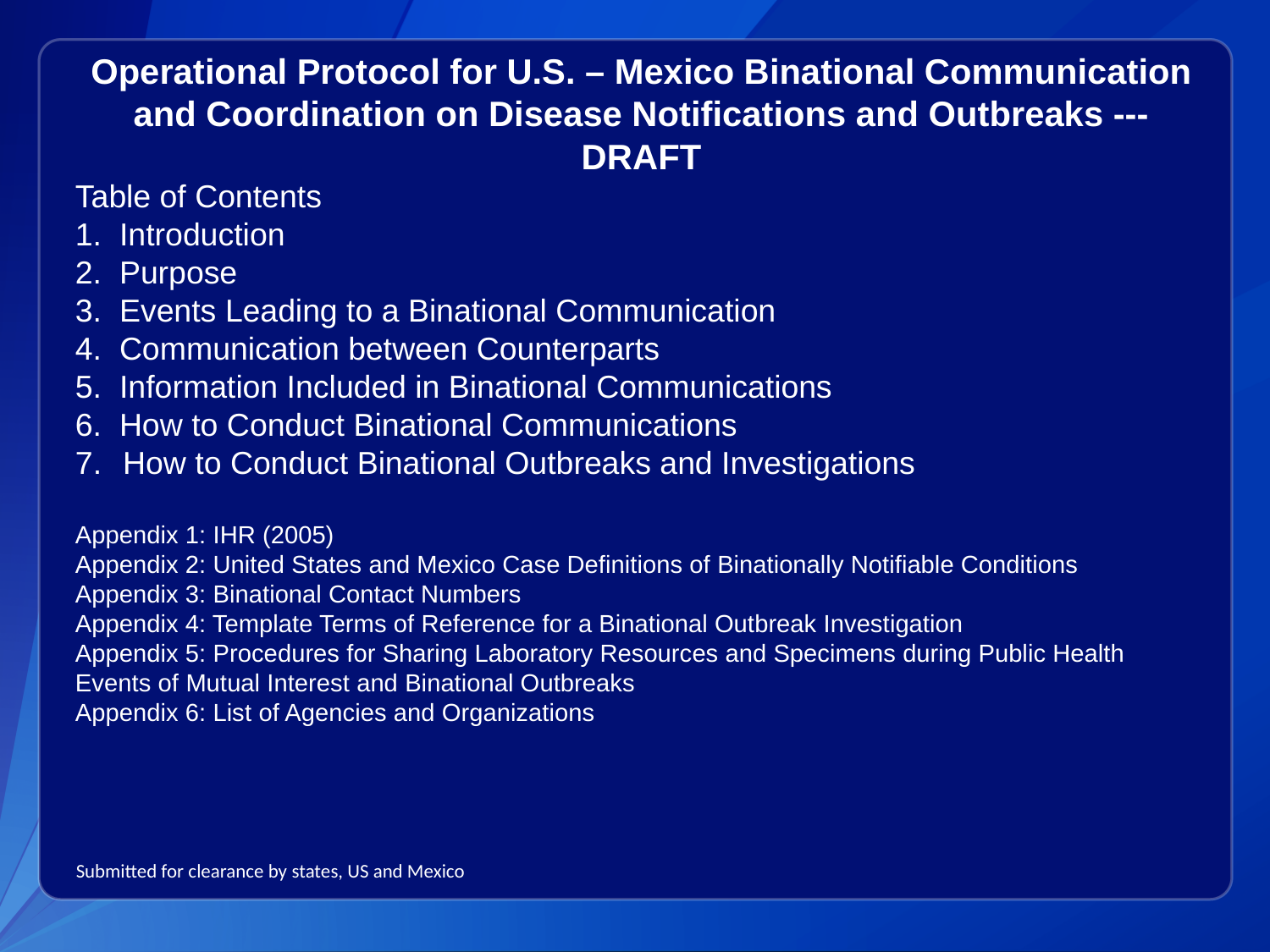

Operational Protocol for U.S. – Mexico Binational Communication and Coordination on Disease Notifications and Outbreaks --- DRAFT
Table of Contents
1.  Introduction
2.  Purpose
3.  Events Leading to a Binational Communication
4.  Communication between Counterparts
5.  Information Included in Binational Communications
6.  How to Conduct Binational Communications
How to Conduct Binational Outbreaks and Investigations

Appendix 1: IHR (2005)
Appendix 2: United States and Mexico Case Definitions of Binationally Notifiable Conditions
Appendix 3: Binational Contact Numbers
Appendix 4: Template Terms of Reference for a Binational Outbreak Investigation
Appendix 5: Procedures for Sharing Laboratory Resources and Specimens during Public Health Events of Mutual Interest and Binational Outbreaks
Appendix 6: List of Agencies and Organizations

Submitted for clearance by states, US and Mexico